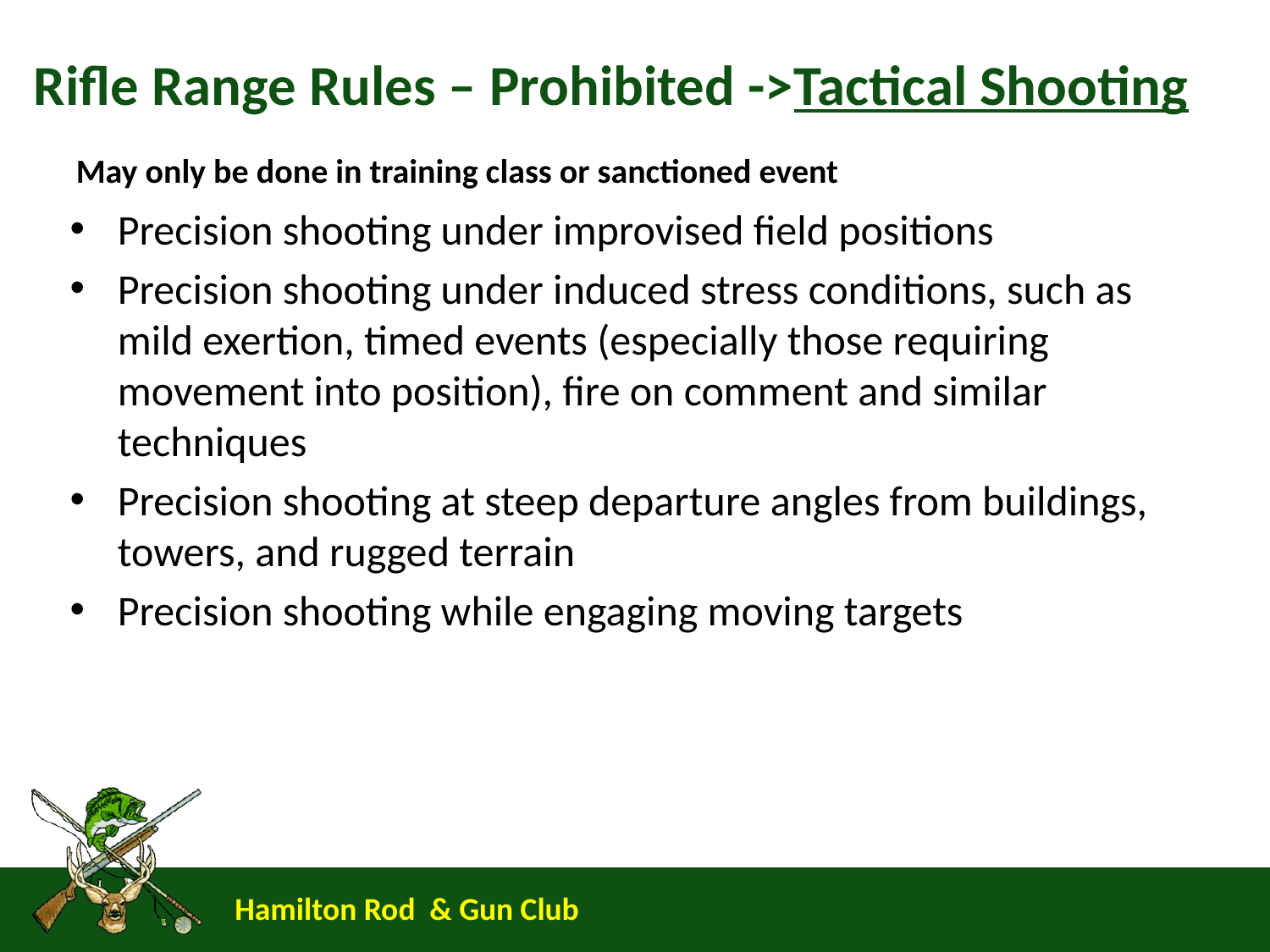

# Rifle Range Rules – Prohibited ->Tactical Shooting
May only be done in training class or sanctioned event
Precision shooting under improvised field positions
Precision shooting under induced stress conditions, such as mild exertion, timed events (especially those requiring movement into position), fire on comment and similar techniques
Precision shooting at steep departure angles from buildings, towers, and rugged terrain
Precision shooting while engaging moving targets